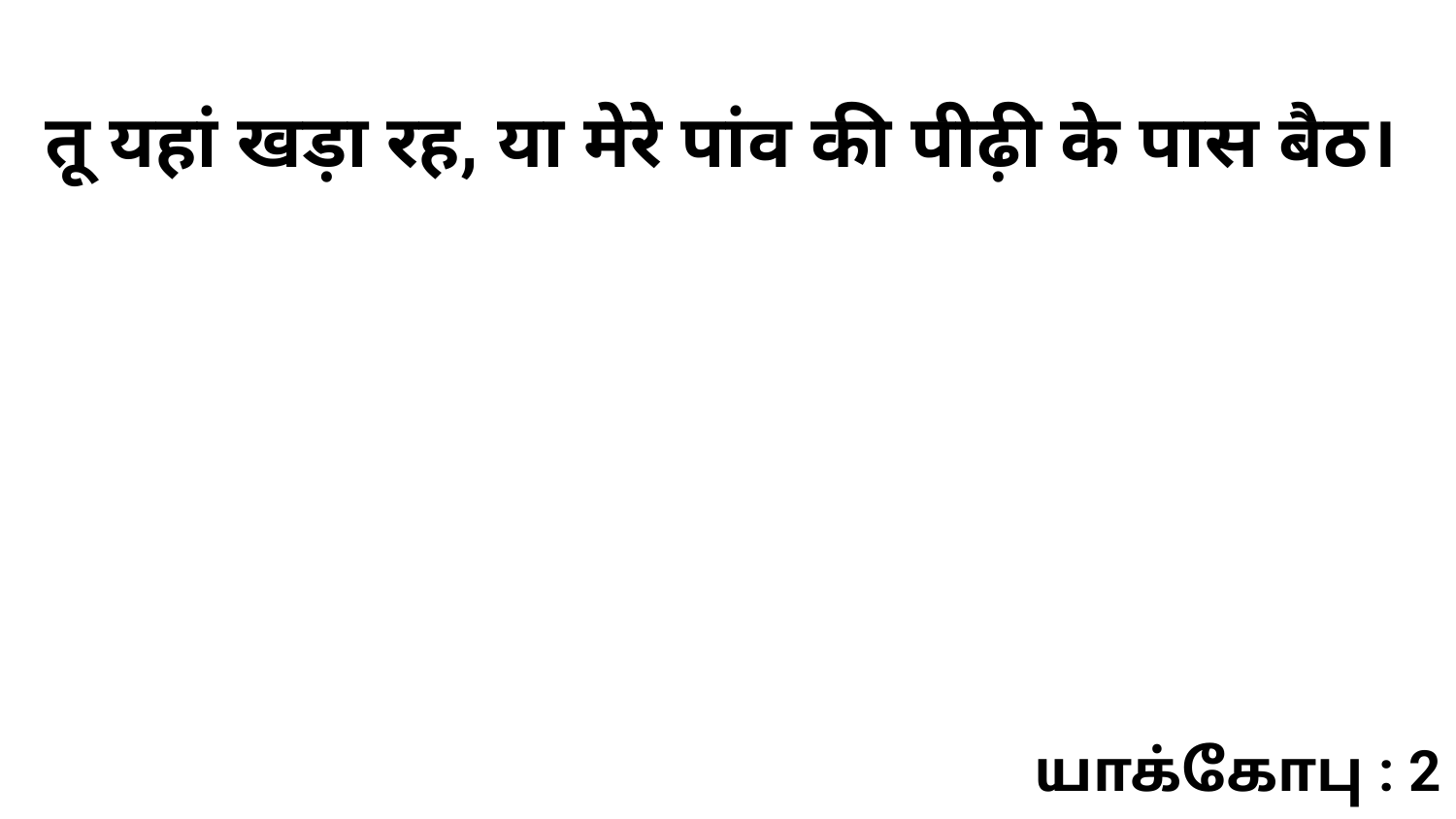

तू यहां खड़ा रह, या मेरे पांव की पीढ़ी के पास बैठ।
யாக்கோபு : 2